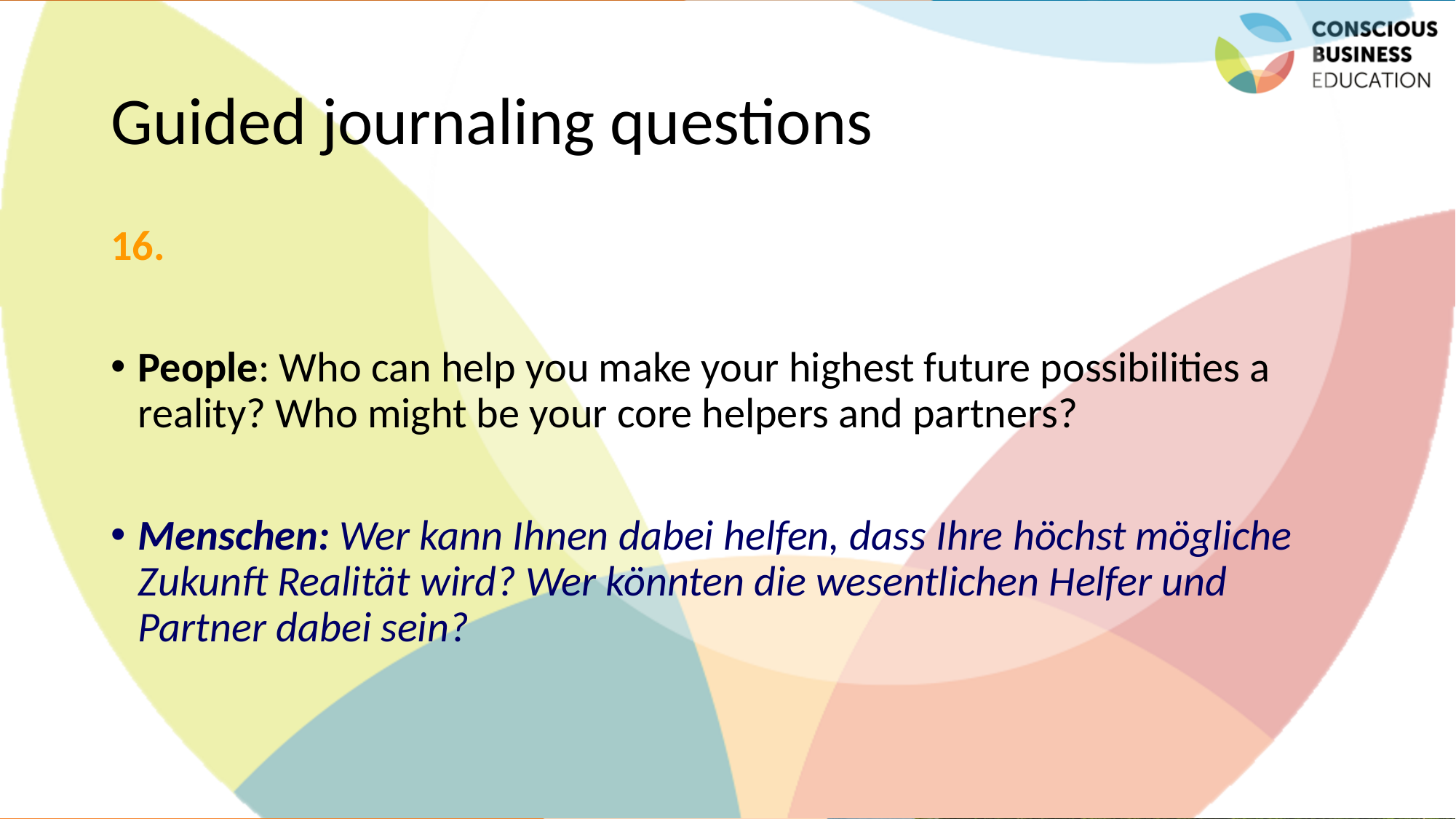

# Guided journaling questions
16.

People: Who can help you make your highest future possibilities a reality? Who might be your core helpers and partners?

Menschen: Wer kann Ihnen dabei helfen, dass Ihre höchst mögliche Zukunft Realität wird? Wer könnten die wesentlichen Helfer und Partner dabei sein?
25